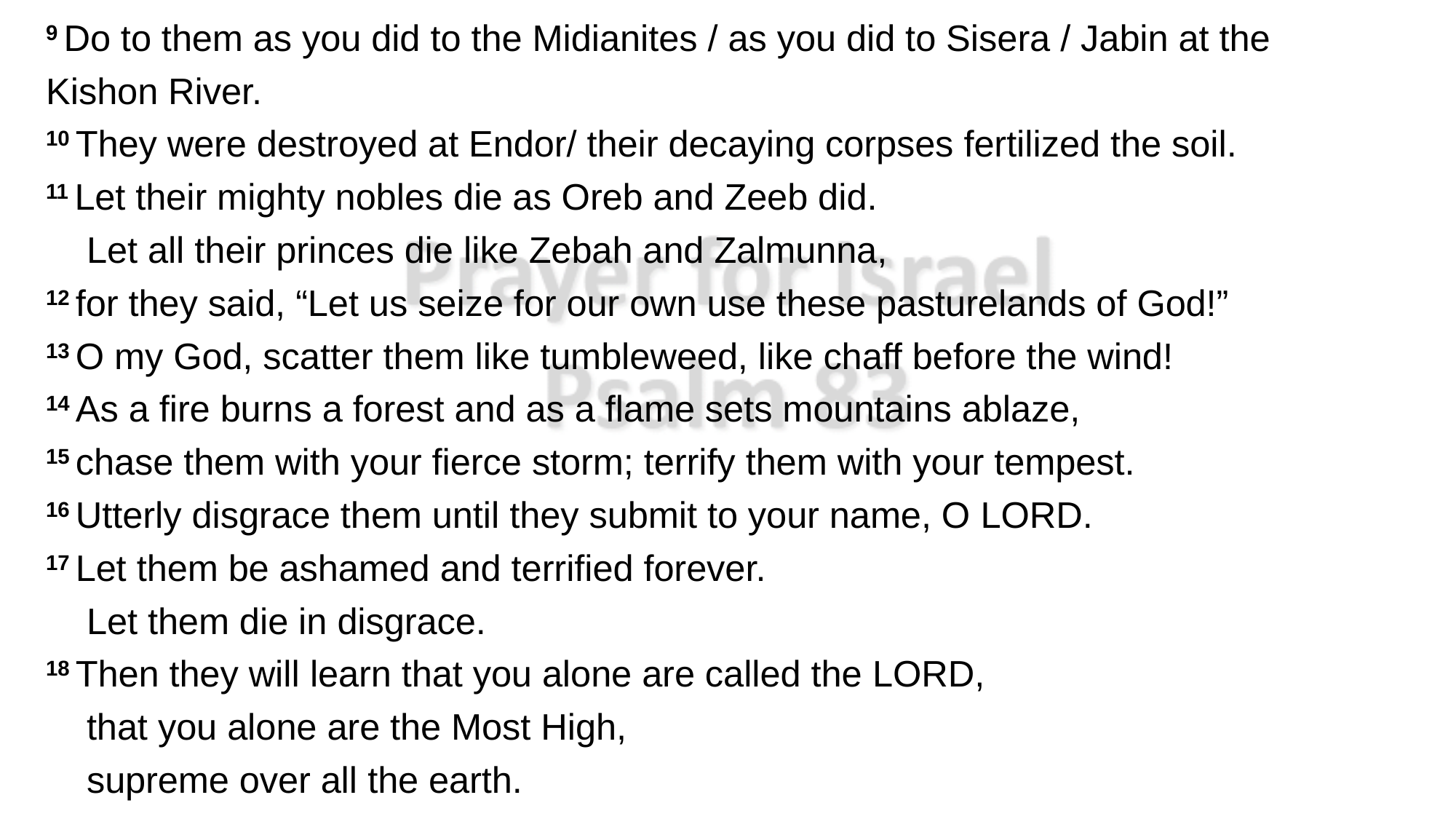

9 Do to them as you did to the Midianites / as you did to Sisera / Jabin at the Kishon River.
10 They were destroyed at Endor/ their decaying corpses fertilized the soil.
11 Let their mighty nobles die as Oreb and Zeeb did.
    Let all their princes die like Zebah and Zalmunna,
12 for they said, “Let us seize for our own use these pasturelands of God!”
13 O my God, scatter them like tumbleweed, like chaff before the wind!
14 As a fire burns a forest and as a flame sets mountains ablaze,
15 chase them with your fierce storm; terrify them with your tempest.
16 Utterly disgrace them until they submit to your name, O Lord.
17 Let them be ashamed and terrified forever.
    Let them die in disgrace.
18 Then they will learn that you alone are called the Lord,
    that you alone are the Most High,
    supreme over all the earth.